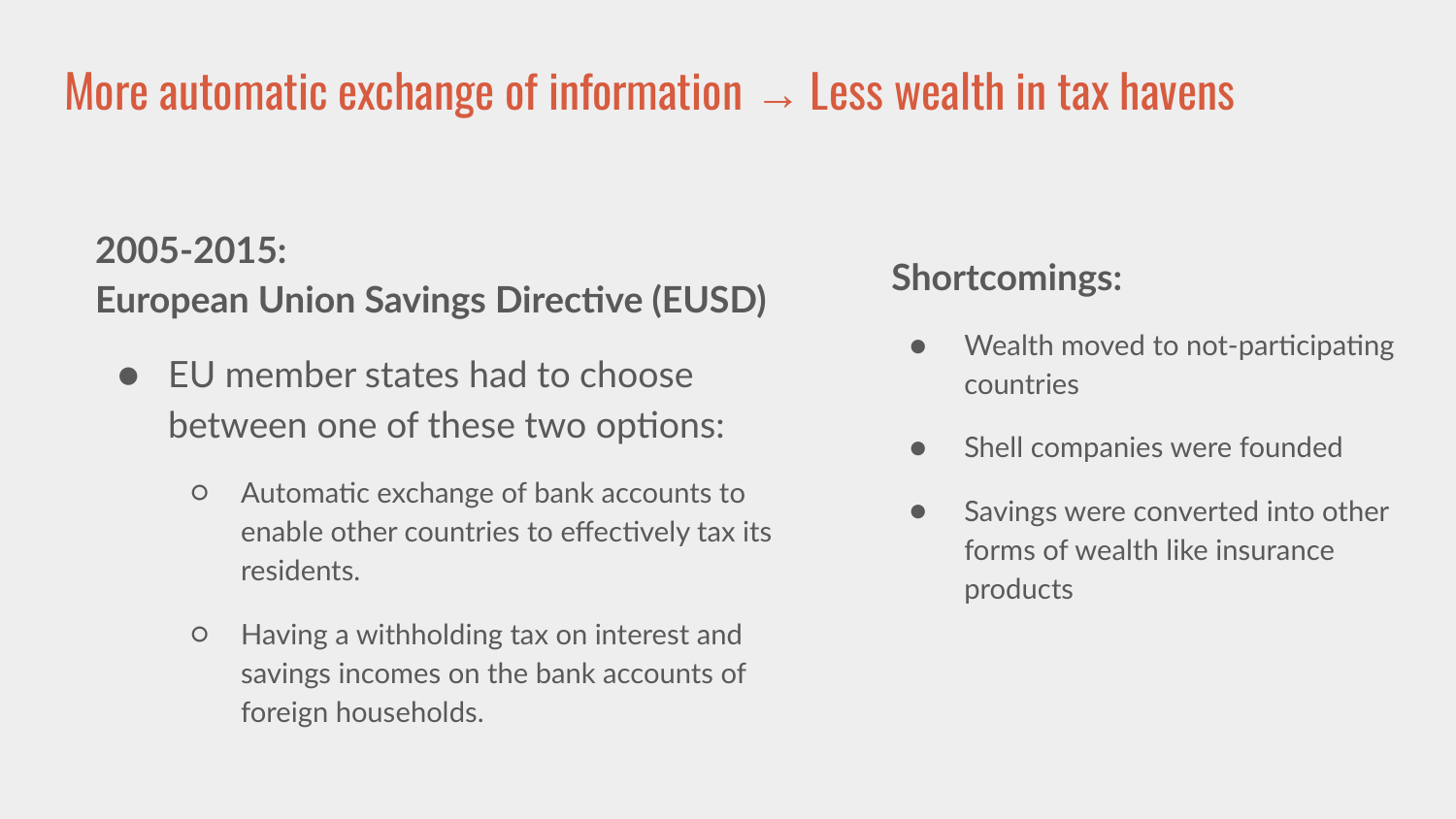

# More automatic exchange of information → Less wealth in tax havens
2005-2015:
European Union Savings Directive (EUSD)
EU member states had to choose between one of these two options:
Automatic exchange of bank accounts to enable other countries to effectively tax its residents.
Having a withholding tax on interest and savings incomes on the bank accounts of foreign households.
Shortcomings:
Wealth moved to not-participating countries
Shell companies were founded
Savings were converted into other forms of wealth like insurance products